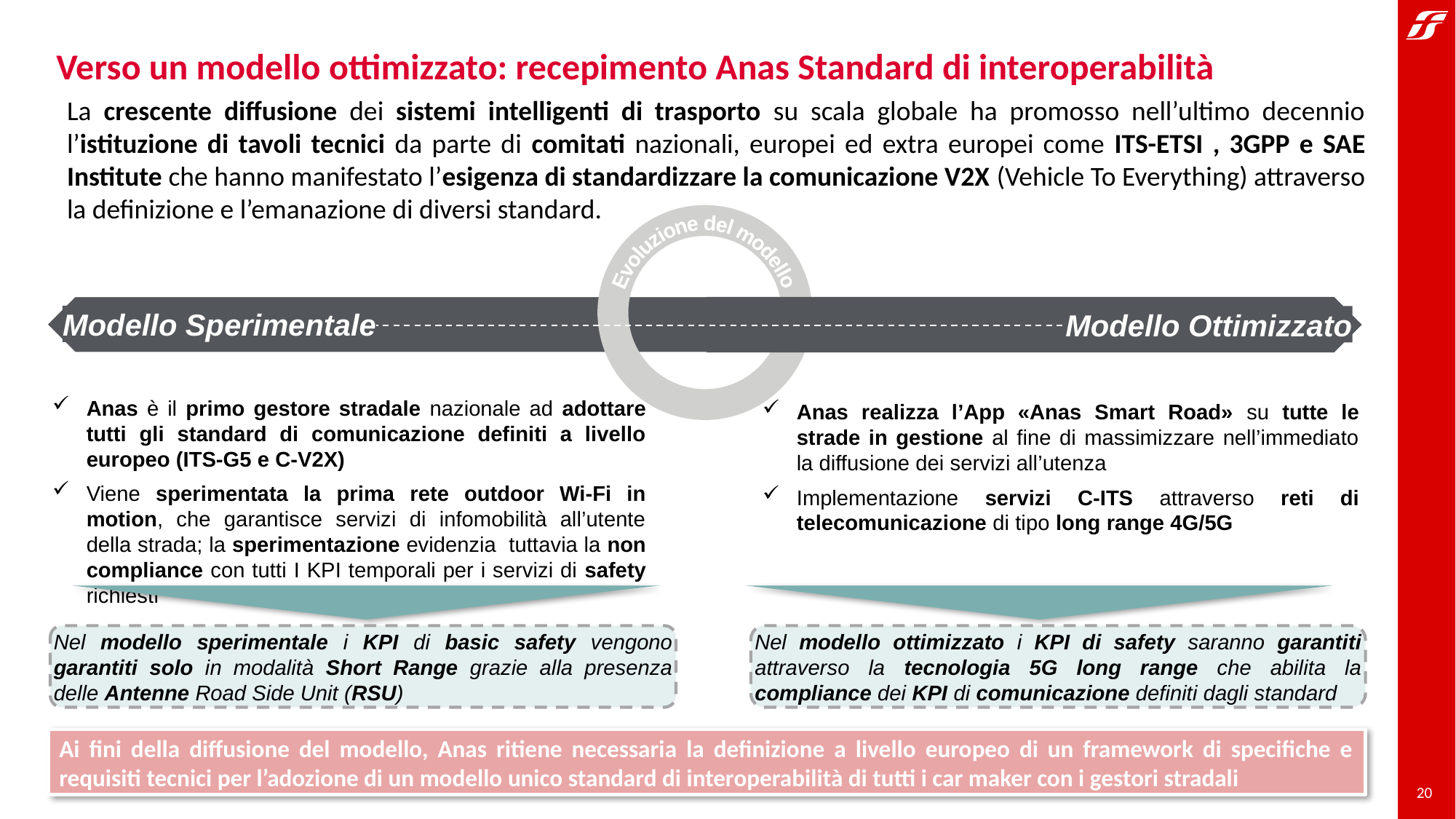

Verso un modello ottimizzato: recepimento Anas Standard di interoperabilità
La crescente diffusione dei sistemi intelligenti di trasporto su scala globale ha promosso nell’ultimo decennio l’istituzione di tavoli tecnici da parte di comitati nazionali, europei ed extra europei come ITS-ETSI , 3GPP e SAE Institute che hanno manifestato l’esigenza di standardizzare la comunicazione V2X (Vehicle To Everything) attraverso la definizione e l’emanazione di diversi standard.

Evoluzione del modello

Modello Sperimentale
Modello Ottimizzato
Anas è il primo gestore stradale nazionale ad adottare tutti gli standard di comunicazione definiti a livello europeo (ITS-G5 e C-V2X)
Viene sperimentata la prima rete outdoor Wi-Fi in motion, che garantisce servizi di infomobilità all’utente della strada; la sperimentazione evidenzia  tuttavia la non compliance con tutti I KPI temporali per i servizi di safety richiesti
Anas realizza l’App «Anas Smart Road» su tutte le strade in gestione al fine di massimizzare nell’immediato la diffusione dei servizi all’utenza
Implementazione servizi C-ITS attraverso reti di telecomunicazione di tipo long range 4G/5G

Nel modello sperimentale i KPI di basic safety vengono garantiti solo in modalità Short Range grazie alla presenza delle Antenne Road Side Unit (RSU)
Nel modello ottimizzato i KPI di safety saranno garantiti attraverso la tecnologia 5G long range che abilita la compliance dei KPI di comunicazione definiti dagli standard

Ai fini della diffusione del modello, Anas ritiene necessaria la definizione a livello europeo di un framework di specifiche e requisiti tecnici per l’adozione di un modello unico standard di interoperabilità di tutti i car maker con i gestori stradali